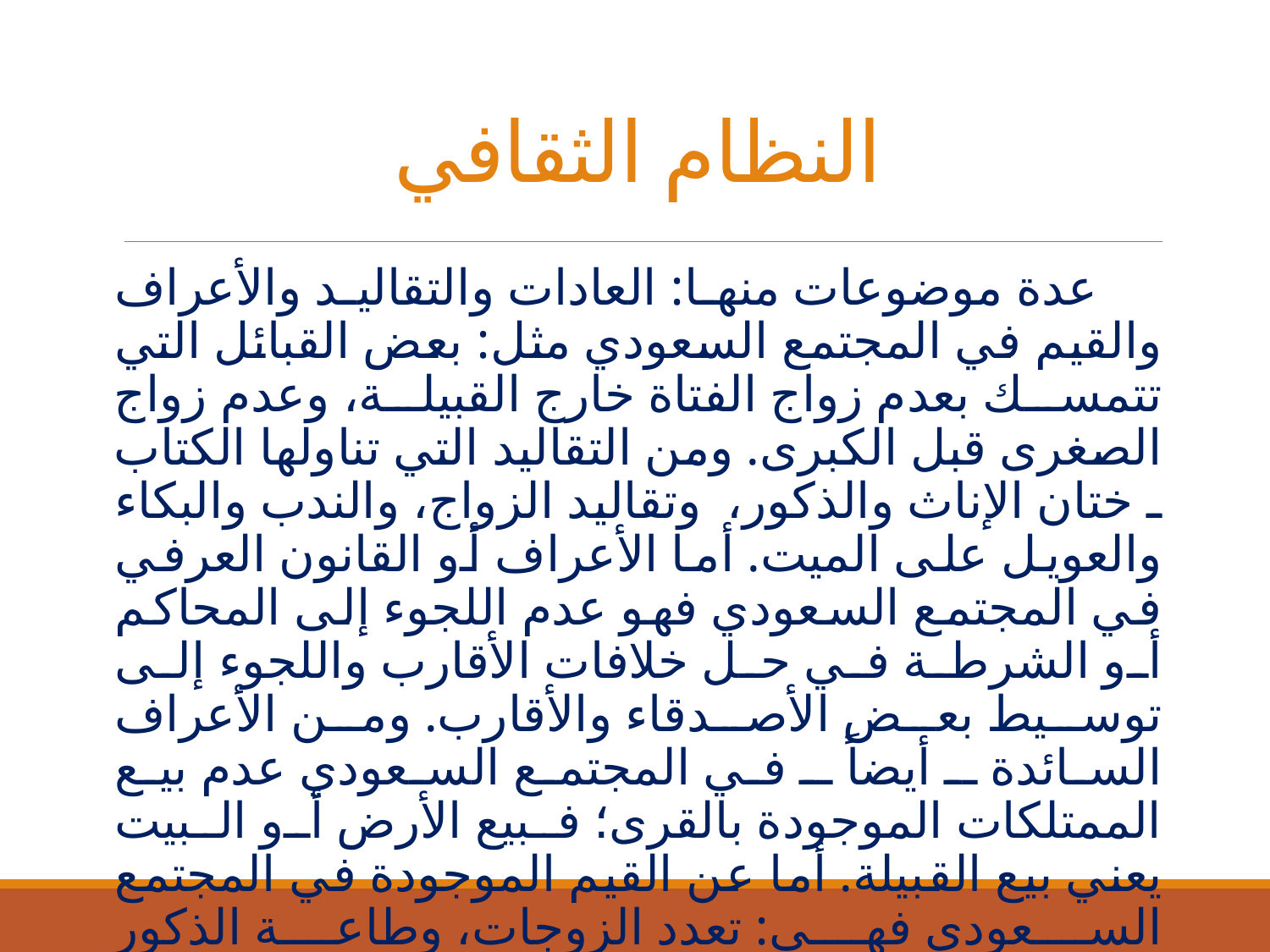

# النظام الثقافي
     عدة موضوعات منها: العادات والتقاليد والأعراف والقيم في المجتمع السعودي مثل: بعض القبائل التي تتمسك بعدم زواج الفتاة خارج القبيلة، وعدم زواج الصغرى قبل الكبرى. ومن التقاليد التي تناولها الكتاب ـ ختان الإناث والذكور،  وتقاليد الزواج، والندب والبكاء والعويل على الميت. أما الأعراف أو القانون العرفي في المجتمع السعودي فهو عدم اللجوء إلى المحاكم أو الشرطة في حل خلافات الأقارب واللجوء إلى توسيط بعض الأصدقاء والأقارب. ومن الأعراف السائدة ـ أيضاً ـ في المجتمع السعودي عدم بيع الممتلكات الموجودة بالقرى؛ فبيع الأرض أو البيت يعني بيع القبيلة. أما عن القيم الموجودة في المجتمع السعودي فهي: تعدد الزوجات، وطاعة الذكور للوالدين، والزواج المبكر، وإنجاب الذكور، والزواج من مطلقة.